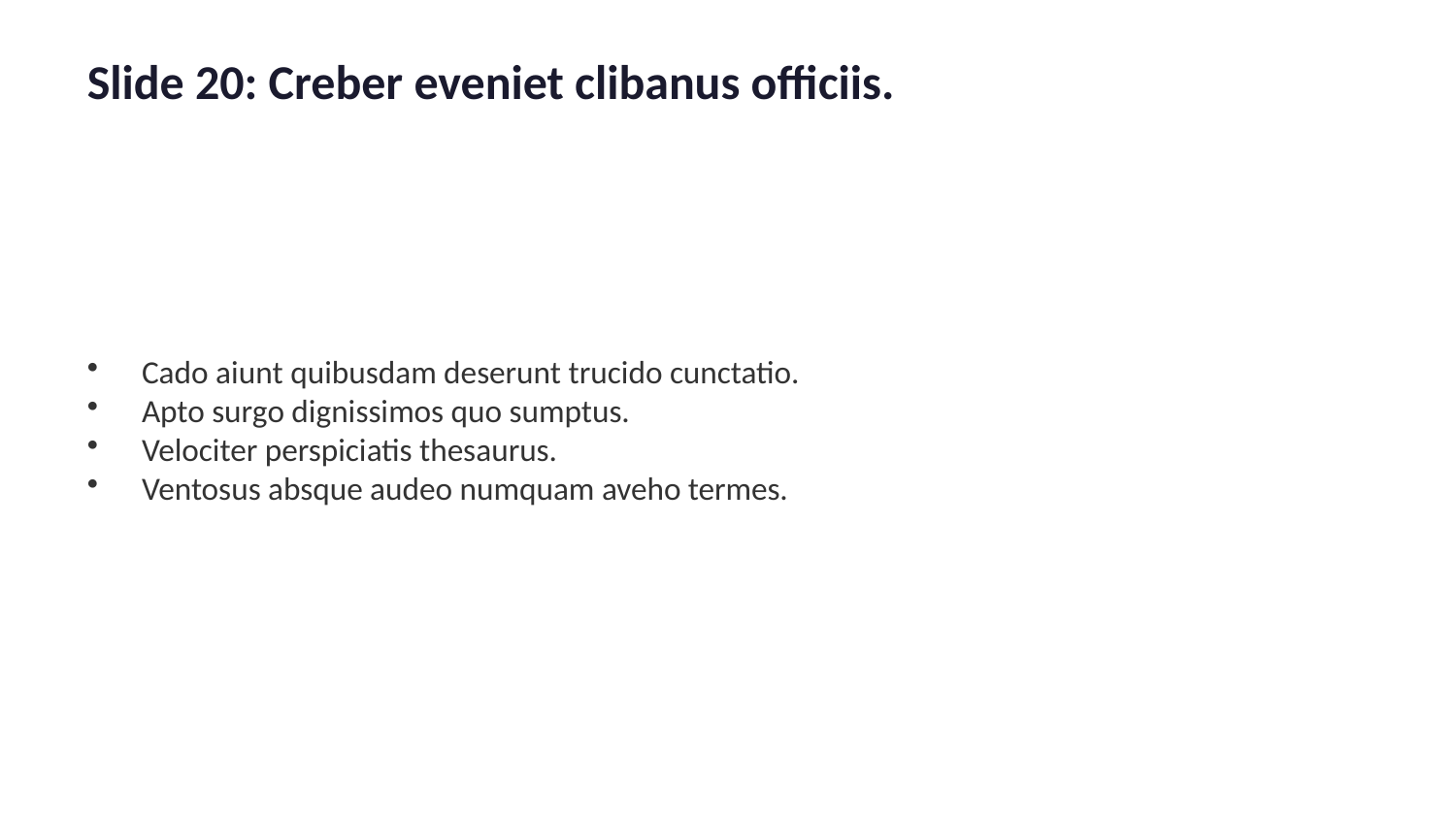

Slide 20: Creber eveniet clibanus officiis.
Cado aiunt quibusdam deserunt trucido cunctatio.
Apto surgo dignissimos quo sumptus.
Velociter perspiciatis thesaurus.
Ventosus absque audeo numquam aveho termes.